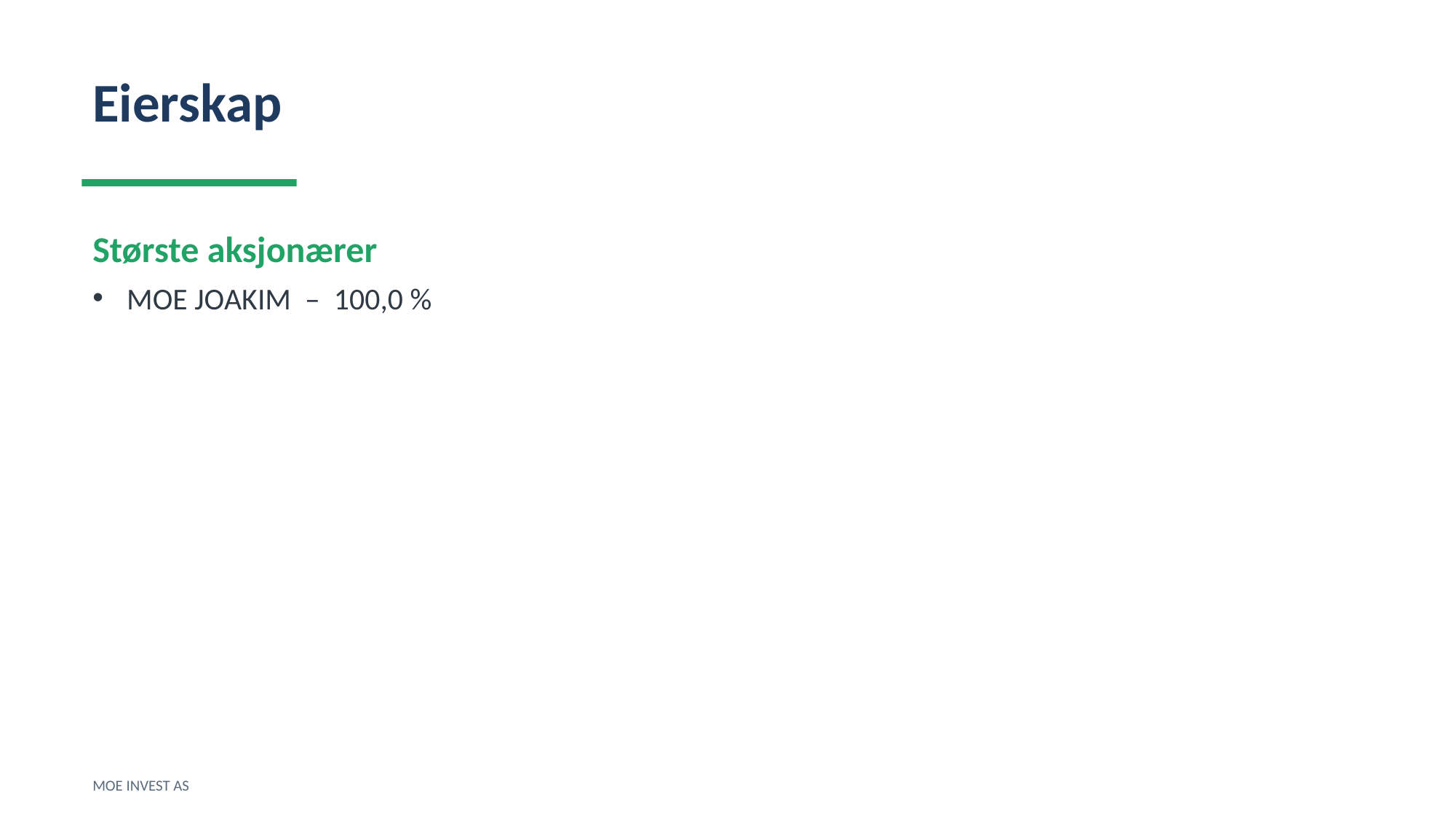

Eierskap

Største aksjonærer
MOE JOAKIM  –  100,0 %
MOE INVEST AS